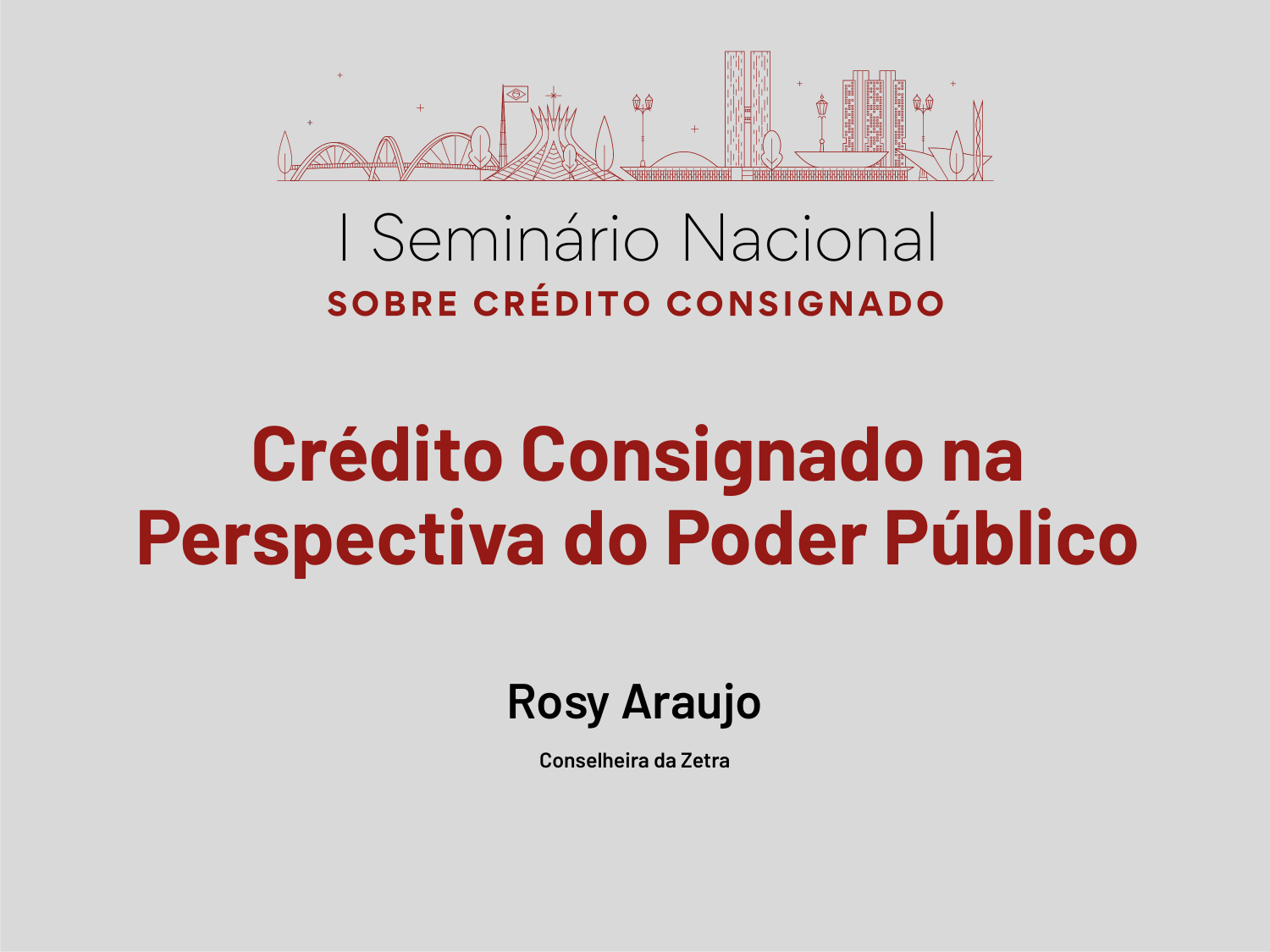

Crédito Consignado na Perspectiva do Poder Público
Rosy Araujo
Conselheira da Zetra